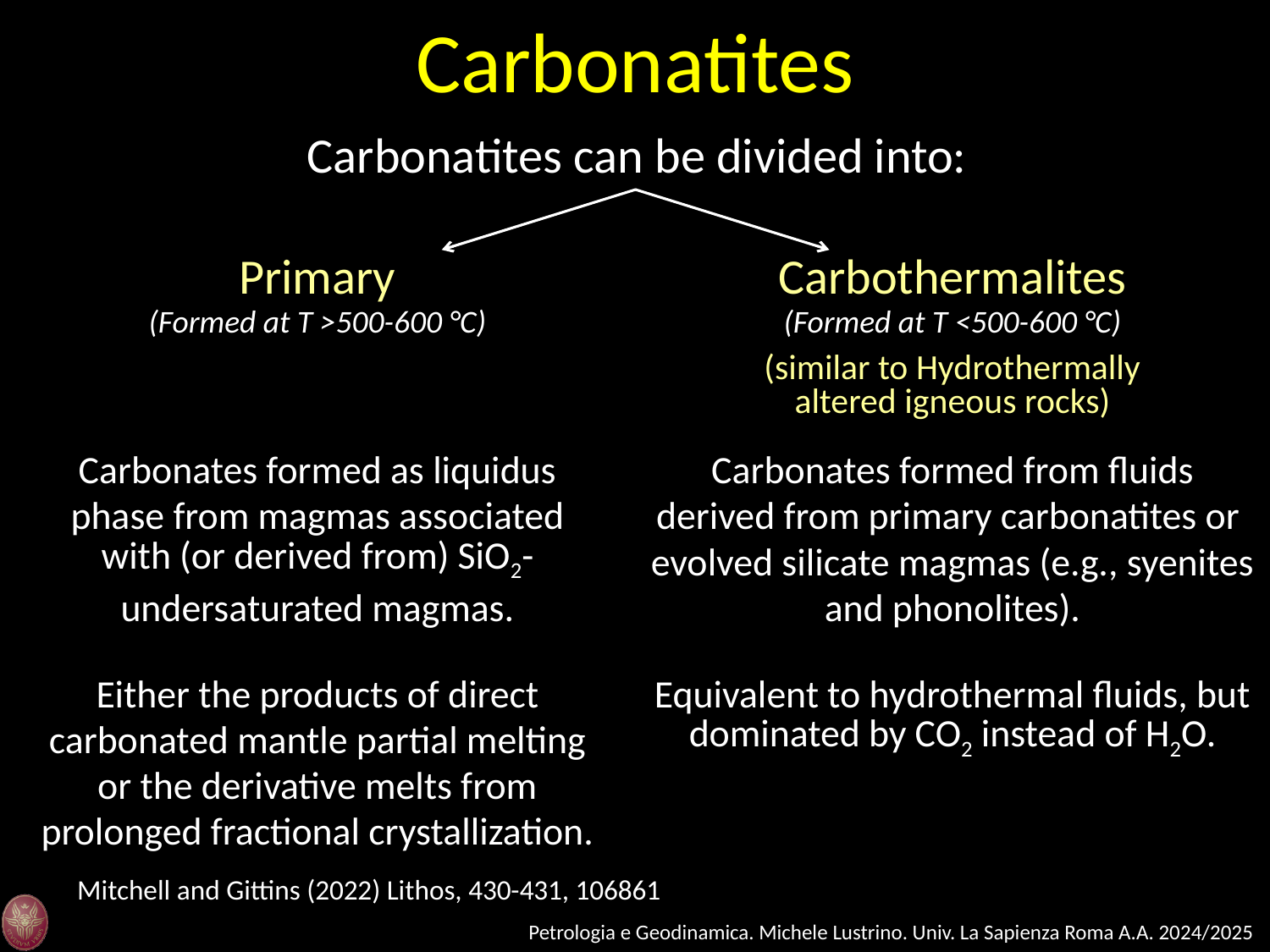

Carbonatites
Carbonatites can be divided into:
Primary
Carbothermalites
(Formed at T >500-600 °C)
(Formed at T <500-600 °C)
(similar to Hydrothermally altered igneous rocks)
Carbonates formed as liquidus phase from magmas associated with (or derived from) SiO2-undersaturated magmas.
Carbonates formed from fluids derived from primary carbonatites or  evolved silicate magmas (e.g., syenites and phonolites).
Either the products of direct carbonated mantle partial melting or the derivative melts from prolonged fractional crystallization.
Equivalent to hydrothermal fluids, but dominated by CO2 instead of H2O.
Mitchell and Gittins (2022) Lithos, 430-431, 106861